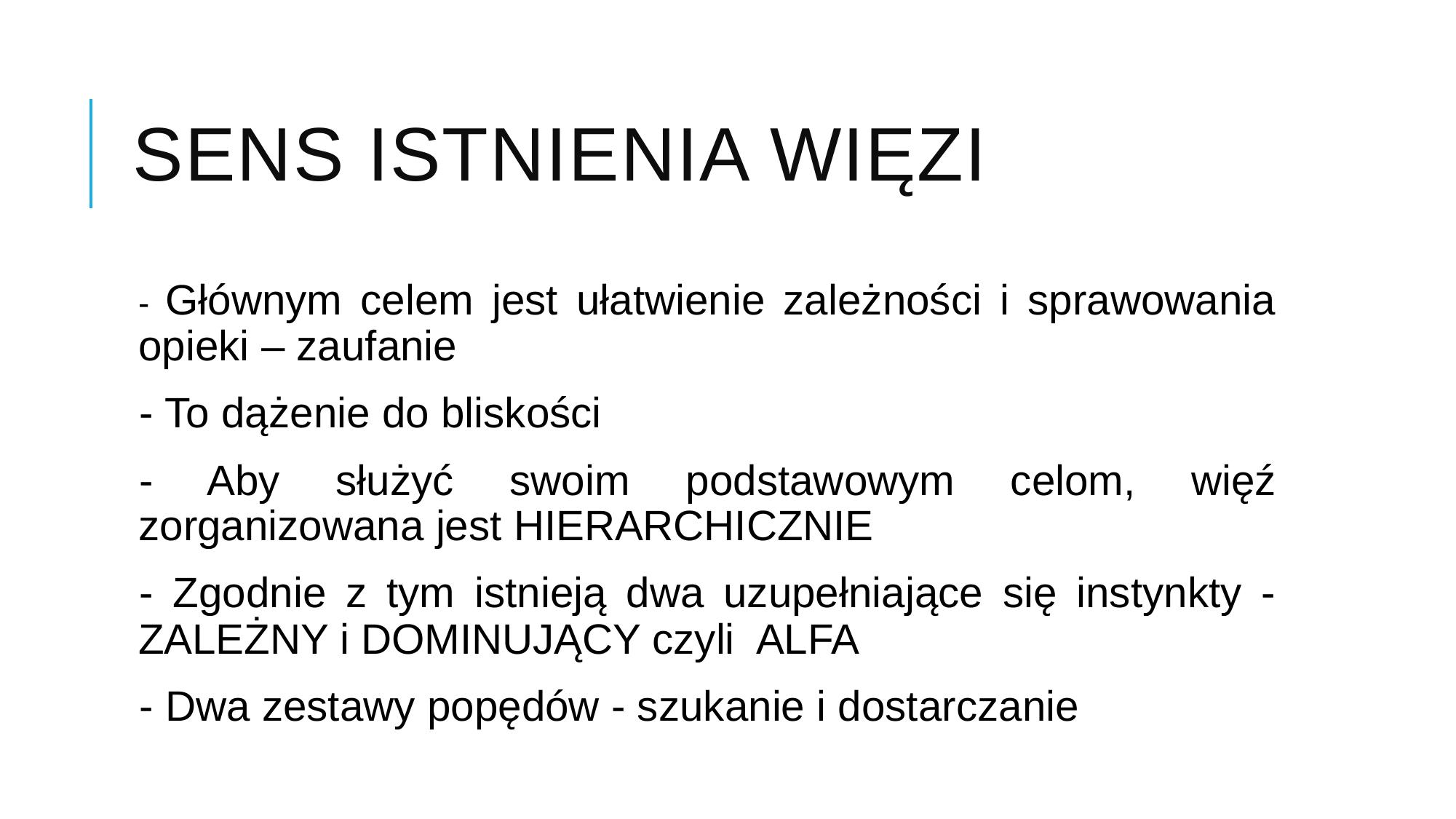

# Sens istnienia więzi
- Głównym celem jest ułatwienie zależności i sprawowania opieki – zaufanie
- To dążenie do bliskości
- Aby służyć swoim podstawowym celom, więź zorganizowana jest HIERARCHICZNIE
- Zgodnie z tym istnieją dwa uzupełniające się instynkty - ZALEŻNY i DOMINUJĄCY czyli  ALFA
- Dwa zestawy popędów - szukanie i dostarczanie